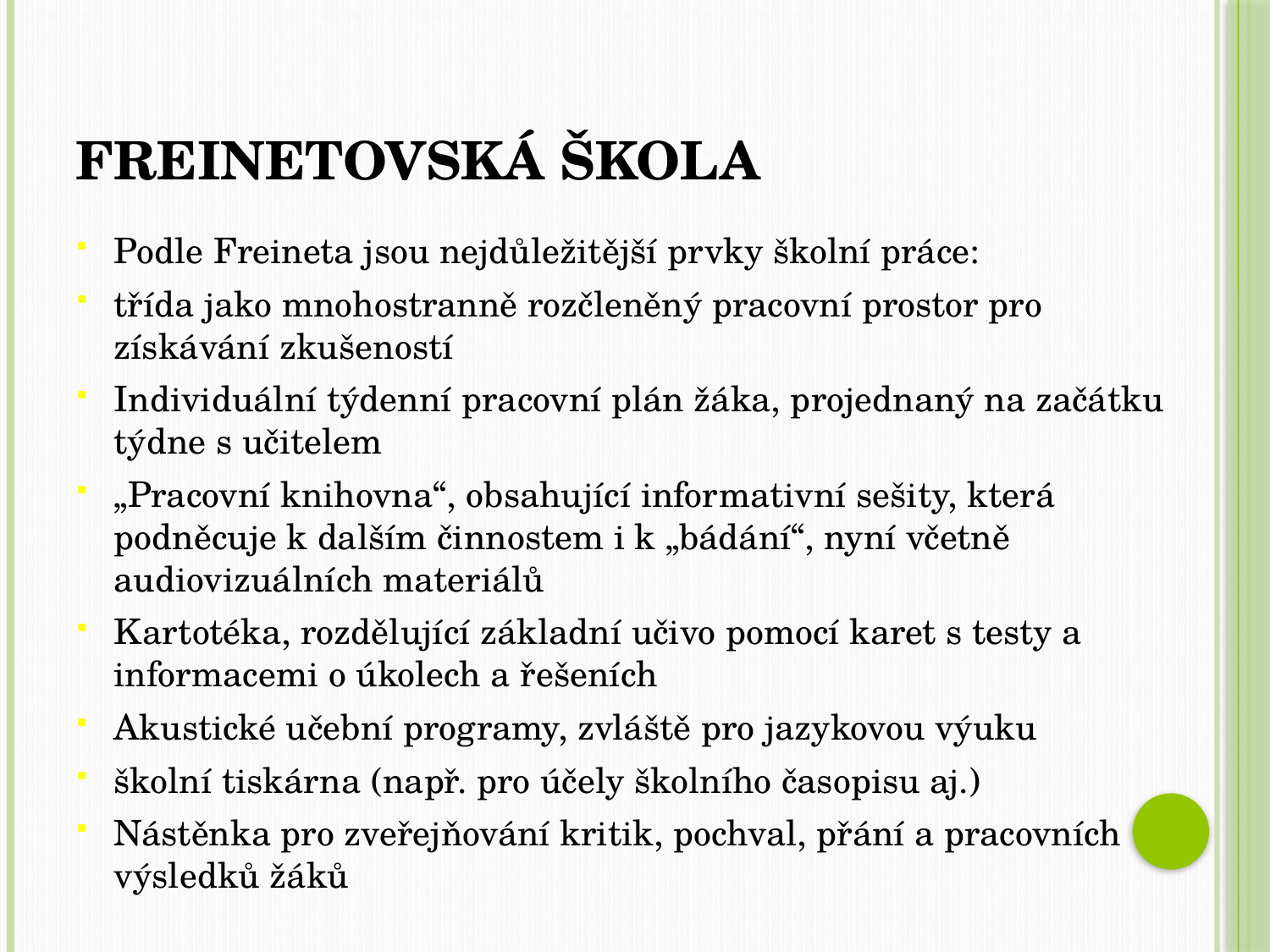

# Freinetovská škola
Podle Freineta jsou nejdůležitější prvky školní práce:
třída jako mnohostranně rozčleněný pracovní prostor pro získávání zkušeností
Individuální týdenní pracovní plán žáka, projednaný na začátku týdne s učitelem
„Pracovní knihovna“, obsahující informativní sešity, která podněcuje k dalším činnostem i k „bádání“, nyní včetně audiovizuálních materiálů
Kartotéka, rozdělující základní učivo pomocí karet s testy a informacemi o úkolech a řešeních
Akustické učební programy, zvláště pro jazykovou výuku
školní tiskárna (např. pro účely školního časopisu aj.)
Nástěnka pro zveřejňování kritik, pochval, přání a pracovních výsledků žáků